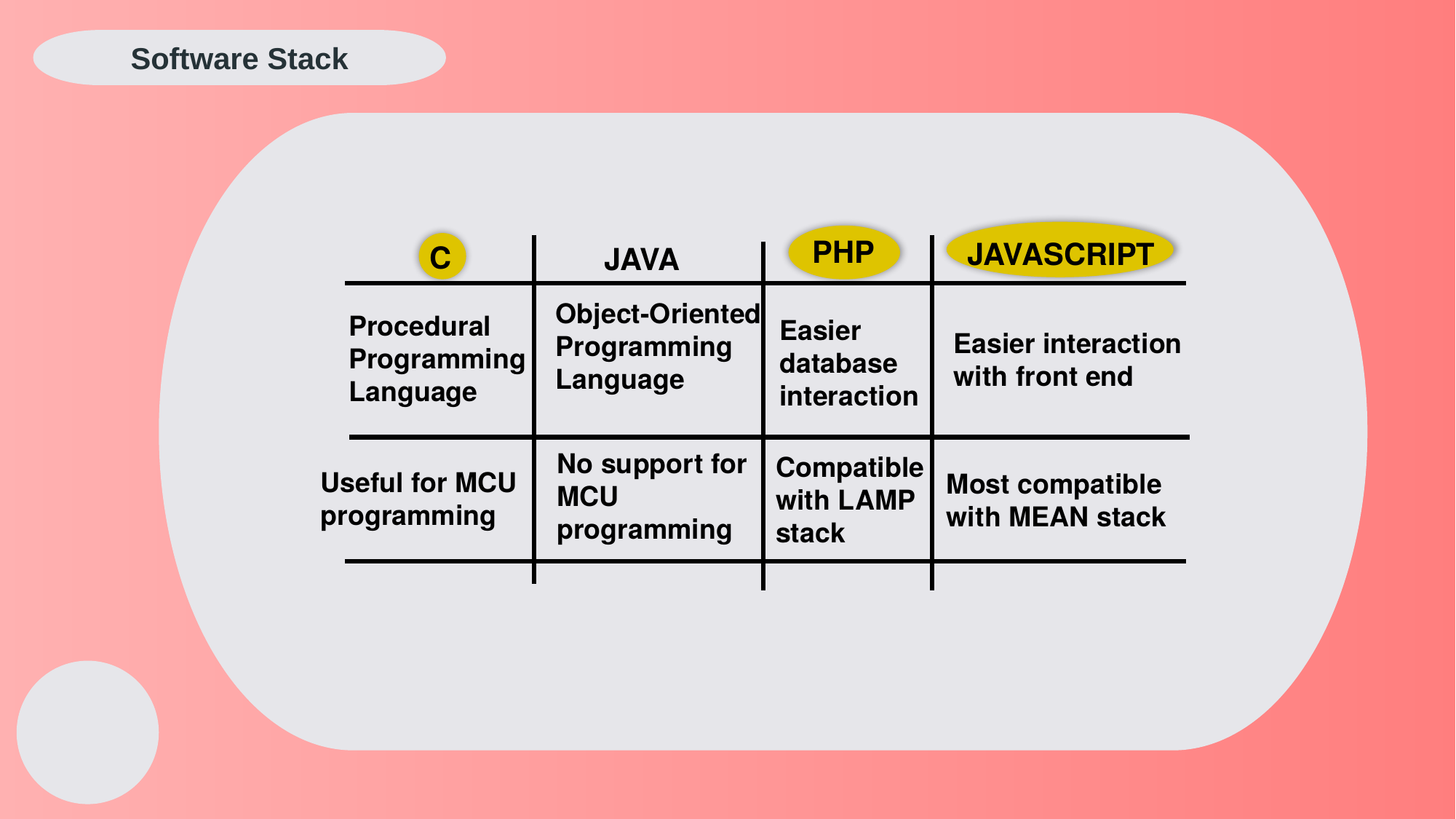

M
P
L
A

Software Stack

PHP
JAVASCRIPT

C
JAVA
Object-Oriented Programming Language
Procedural Programming Language
Easier database interaction
Easier interaction with front end
No support for MCU programming
Compatible with LAMP stack
Useful for MCU programming
Most compatible with MEAN stack